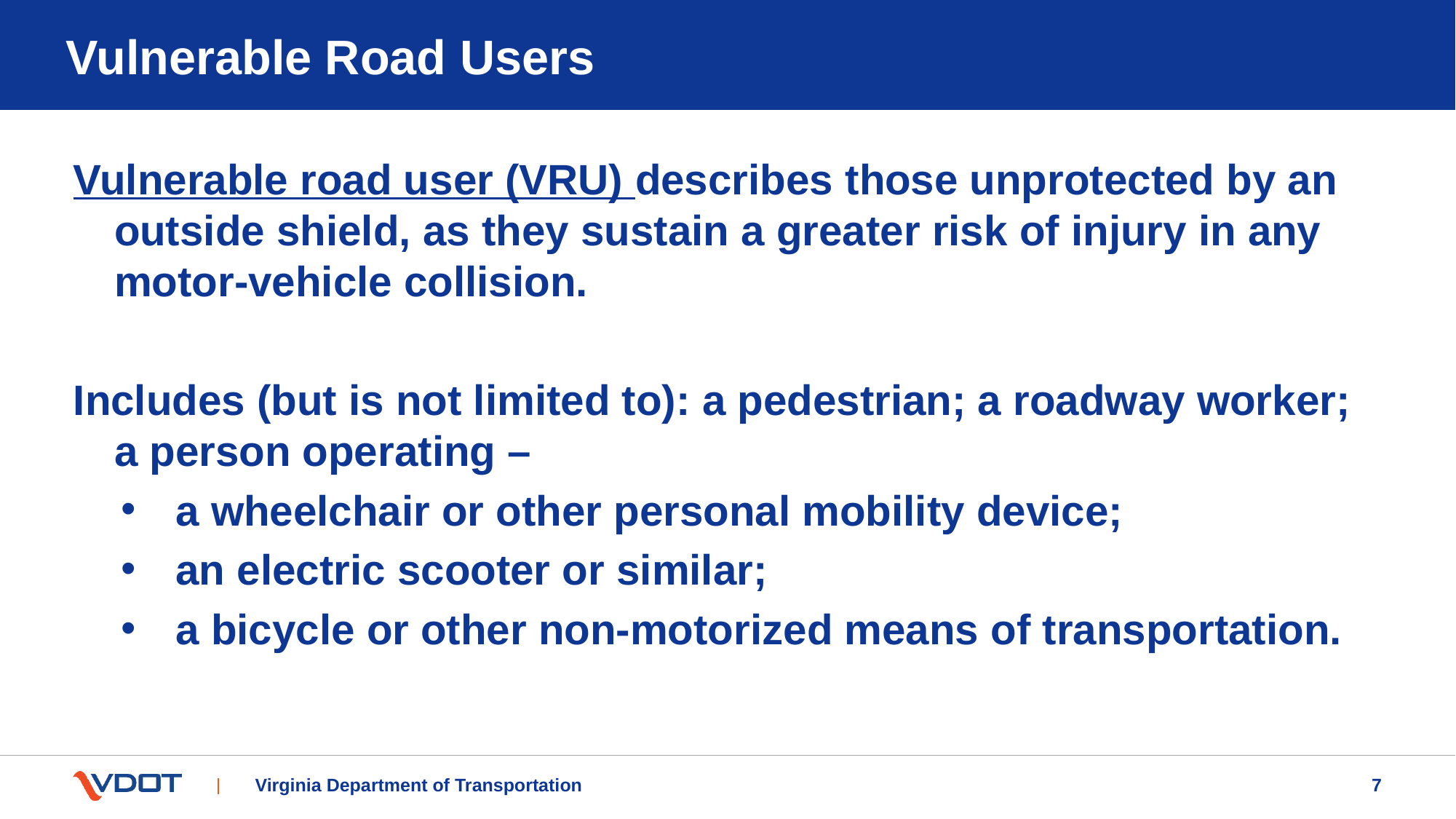

# Vulnerable Road Users
Vulnerable road user (VRU) describes those unprotected by an outside shield, as they sustain a greater risk of injury in any motor-vehicle collision.

Includes (but is not limited to): a pedestrian; a roadway worker; a person operating –
a wheelchair or other personal mobility device;
an electric scooter or similar;
a bicycle or other non-motorized means of transportation.

7
Virginia Department of Transportation